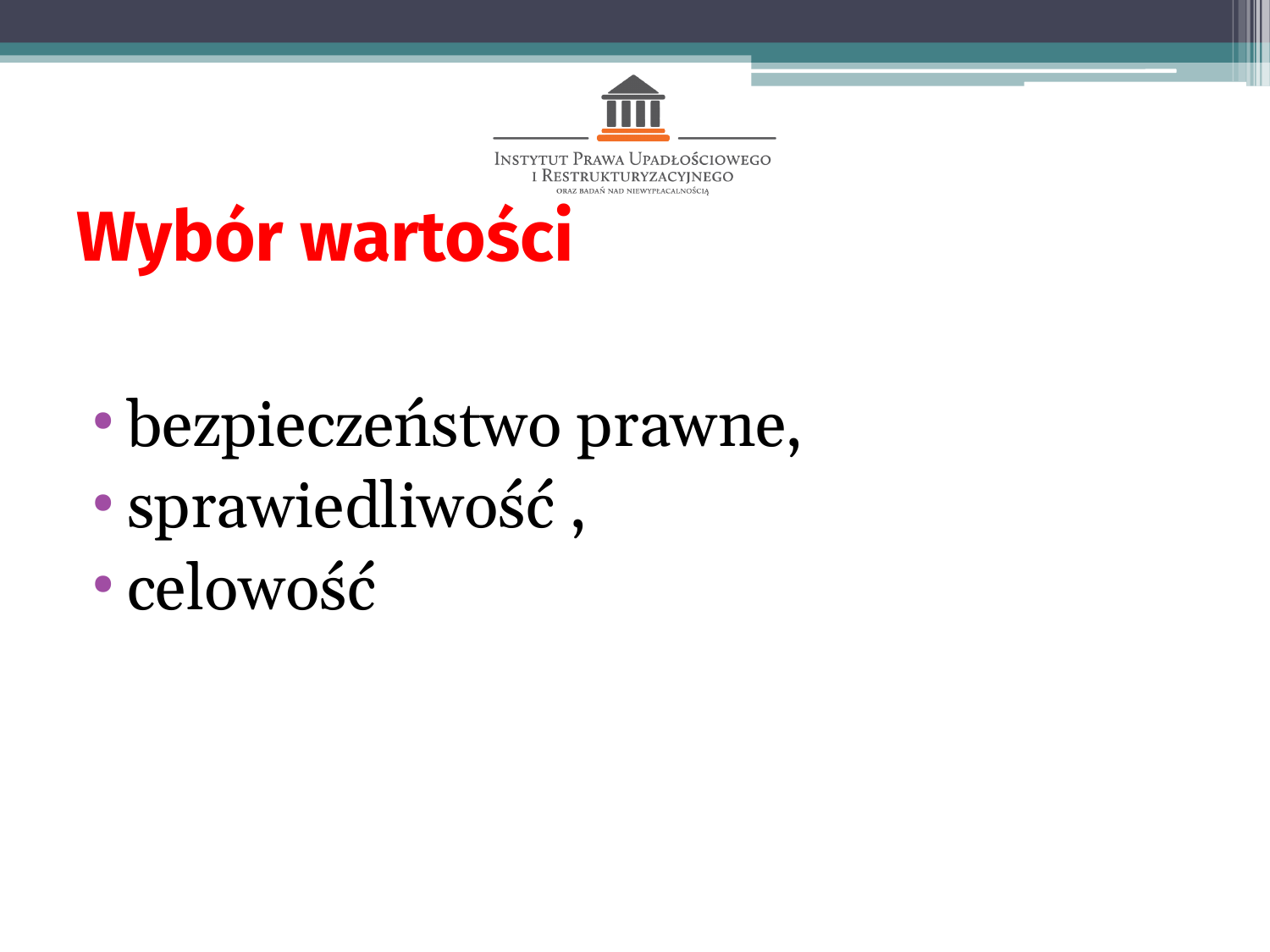

# Wybór wartości

bezpieczeństwo prawne,
sprawiedliwość ,
celowość